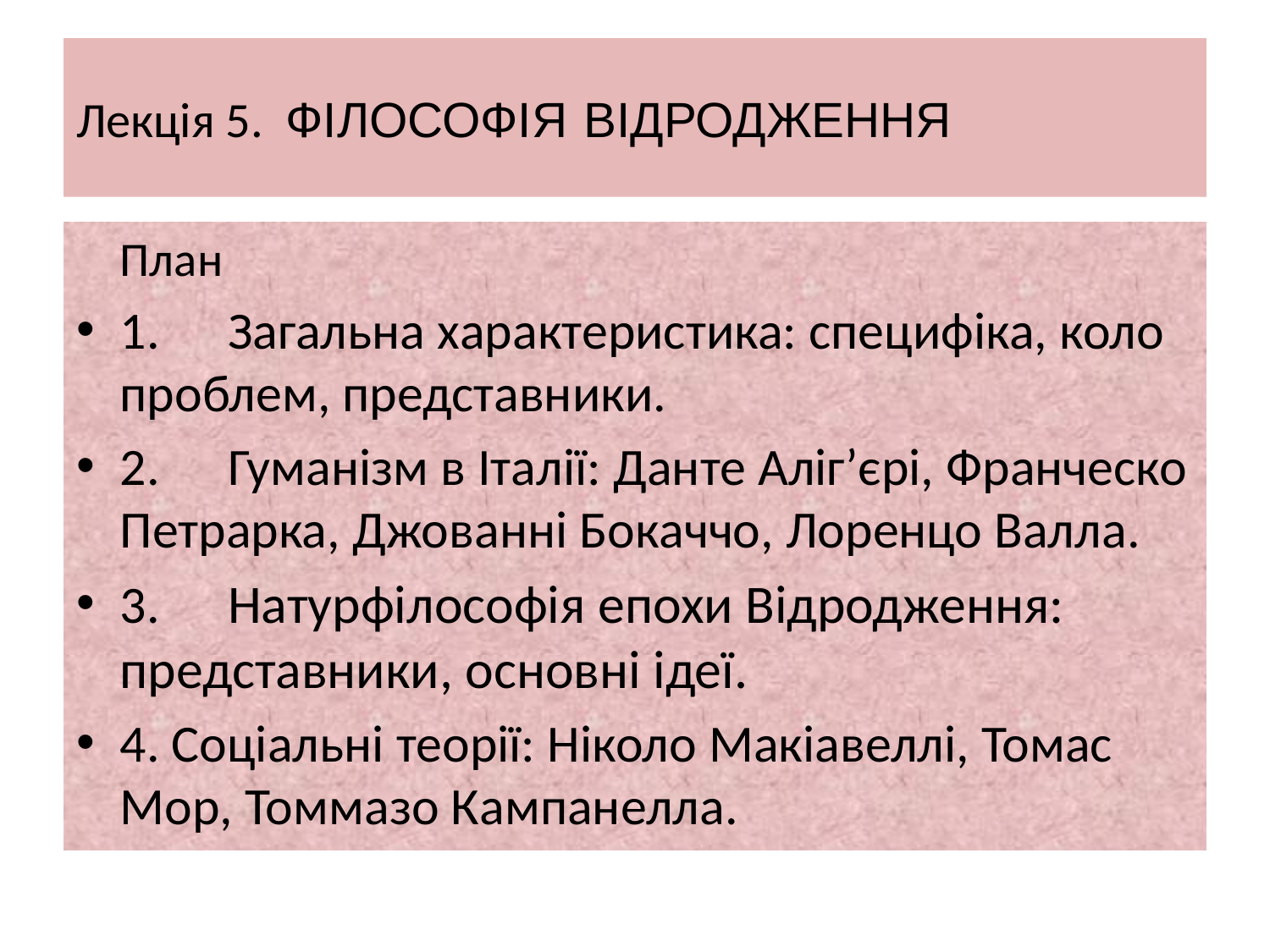

# Лекція 5.  ФІЛОСОФІЯ ВІДРОДЖЕННЯ
					План
1.	Загальна характеристика: специфіка, коло проблем, представники.
2.	Гуманізм в Італії: Данте Аліг’єрі, Франческо Петрарка, Джованні Бокаччо, Лоренцо Валла.
3.	Натурфілософія епохи Відродження: представники, основні ідеї.
4. Соціальні теорії: Ніколо Макіавеллі, Томас Мор, Томмазо Кампанелла.